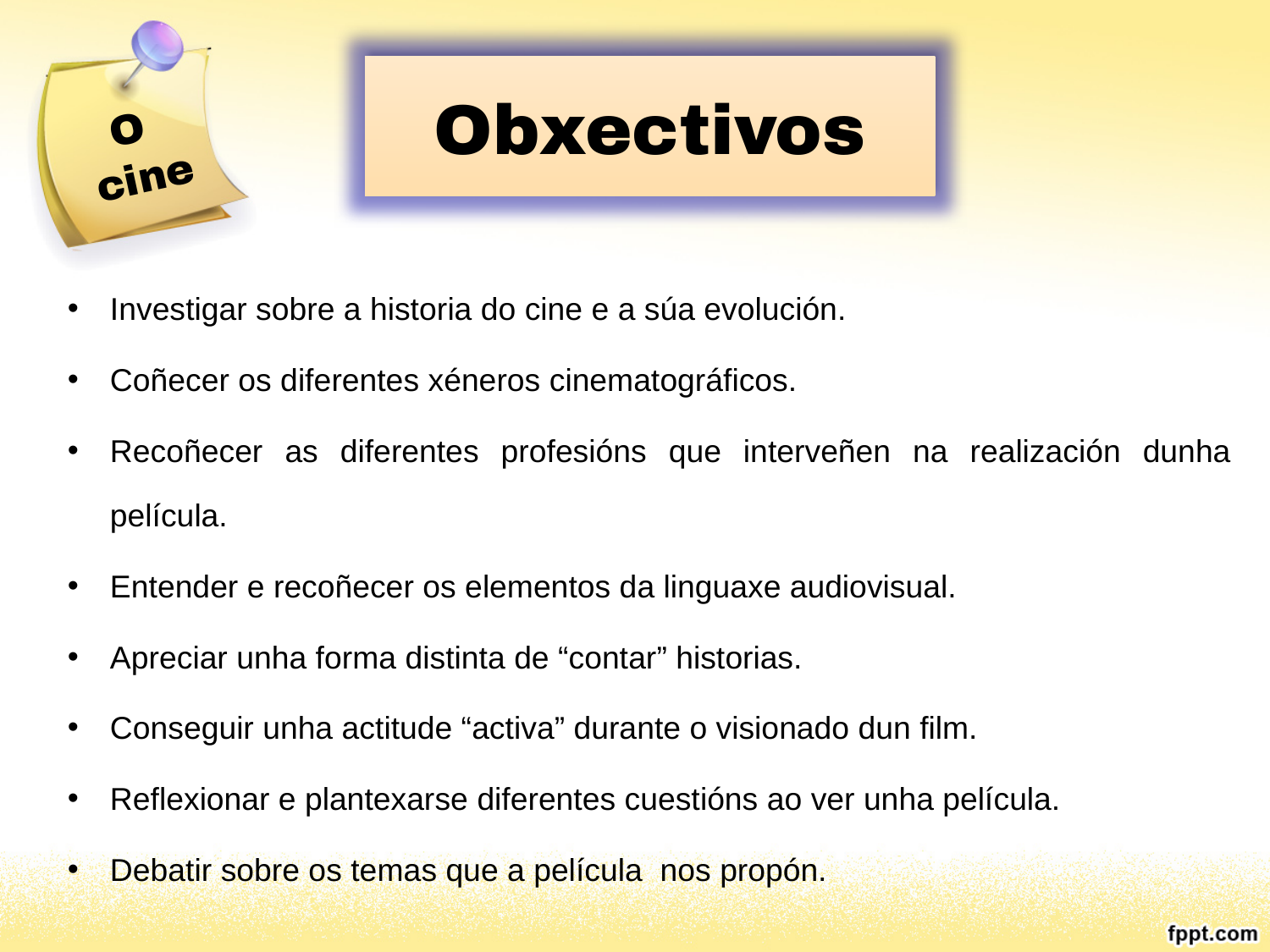

Obxectivos
O
cine
Investigar sobre a historia do cine e a súa evolución.
Coñecer os diferentes xéneros cinematográficos.
Recoñecer as diferentes profesións que interveñen na realización dunha película.
Entender e recoñecer os elementos da linguaxe audiovisual.
Apreciar unha forma distinta de “contar” historias.
Conseguir unha actitude “activa” durante o visionado dun film.
Reflexionar e plantexarse diferentes cuestións ao ver unha película.
Debatir sobre os temas que a película  nos propón.